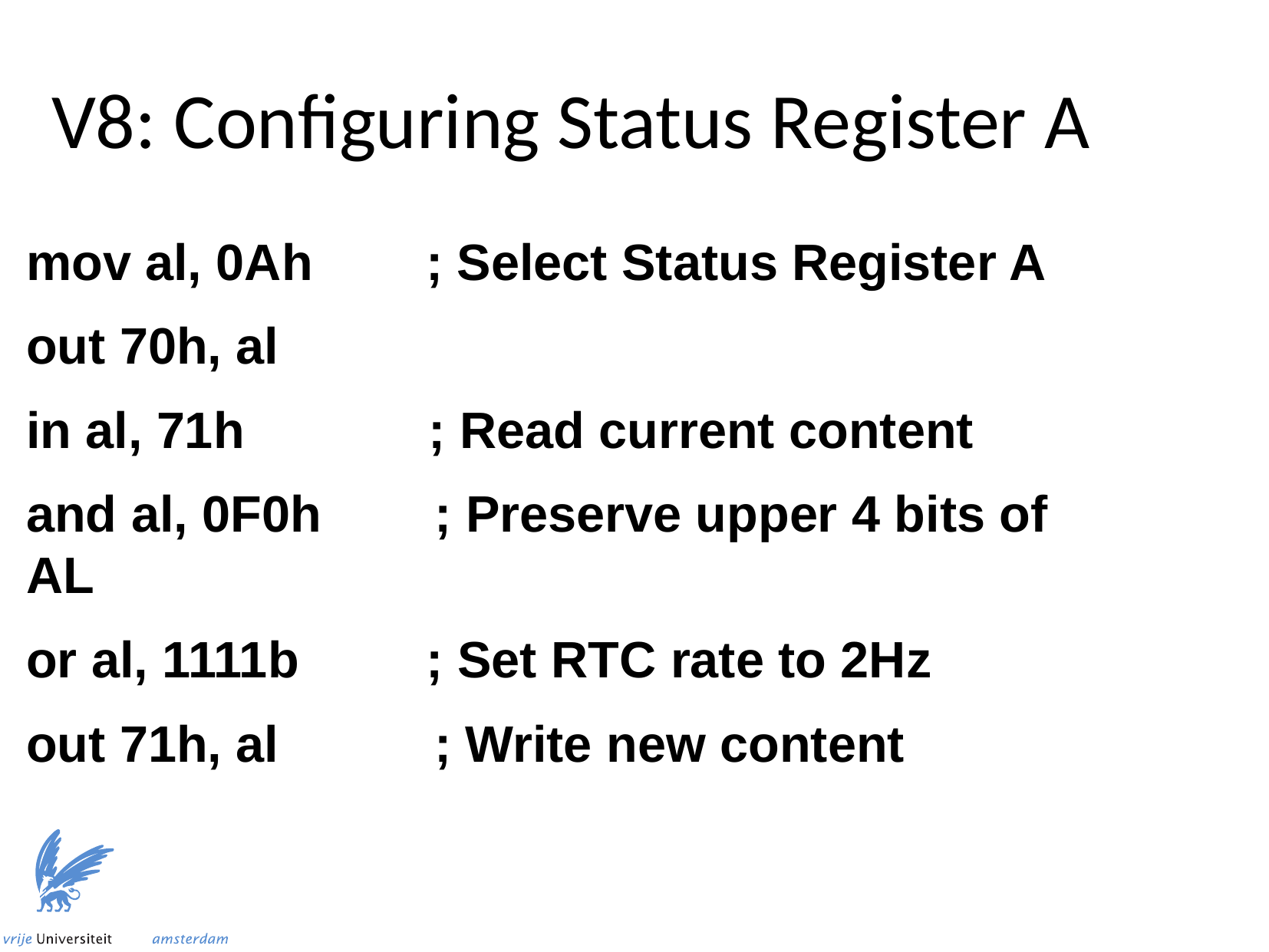

V8: Configuring Status Register A
mov al, 0Ah        ; Select Status Register A
out 70h, al
in al, 71h             ; Read current content
and al, 0F0h        ; Preserve upper 4 bits of AL
or al, 1111b         ; Set RTC rate to 2Hz
out 71h, al           ; Write new content